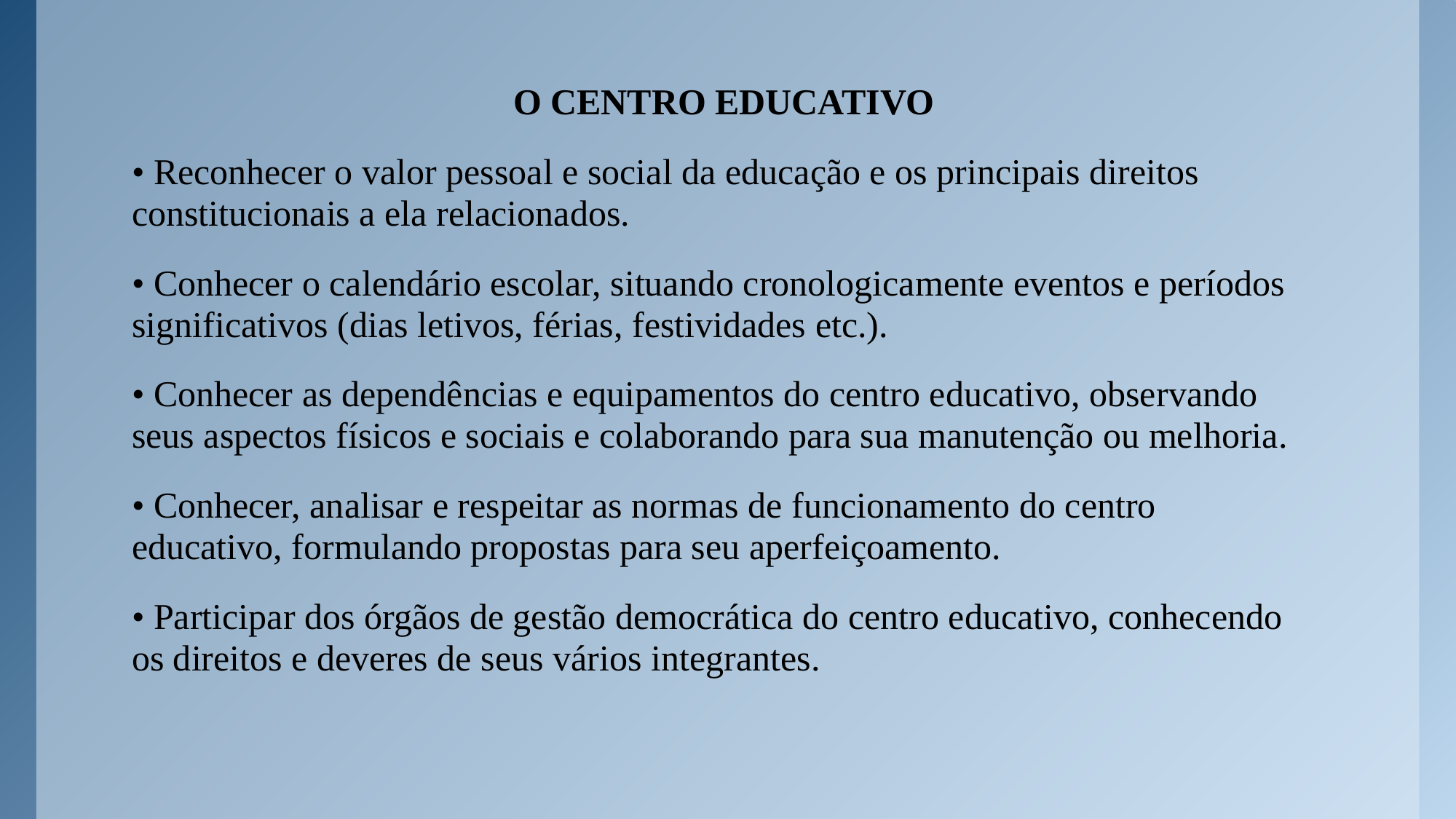

O CENTRO EDUCATIVO
• Reconhecer o valor pessoal e social da educação e os principais direitos constitucionais a ela relacionados.
• Conhecer o calendário escolar, situando cronologicamente eventos e períodos significativos (dias letivos, férias, festividades etc.).
• Conhecer as dependências e equipamentos do centro educativo, observando seus aspectos físicos e sociais e colaborando para sua manutenção ou melhoria.
• Conhecer, analisar e respeitar as normas de funcionamento do centro educativo, formulando propostas para seu aperfeiçoamento.
• Participar dos órgãos de gestão democrática do centro educativo, conhecendo os direitos e deveres de seus vários integrantes.